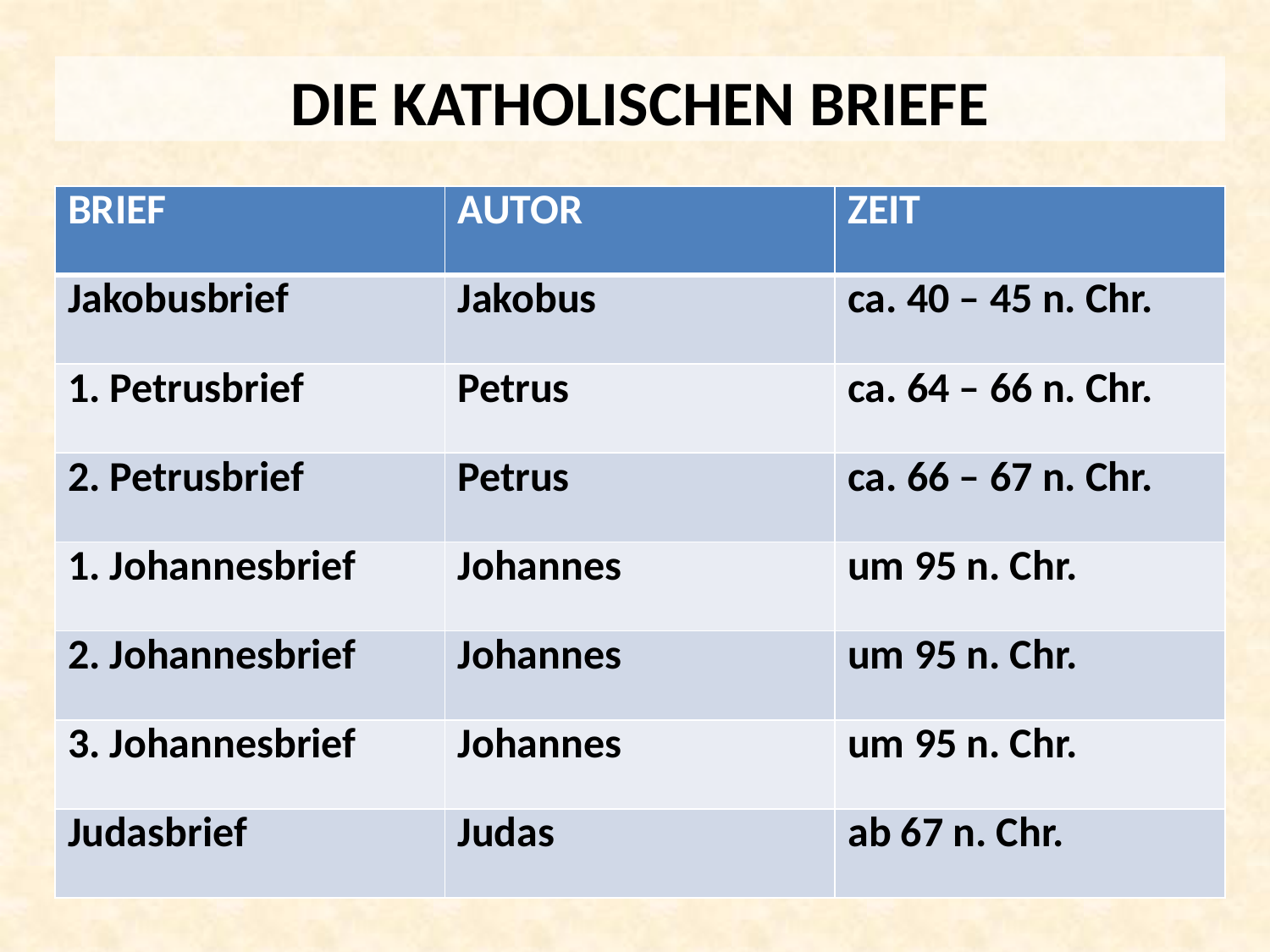

DIE KATHOLISCHEN BRIEFE
| BRIEF | AUTOR | ZEIT |
| --- | --- | --- |
| Jakobusbrief | Jakobus | ca. 40 – 45 n. Chr. |
| 1. Petrusbrief | Petrus | ca. 64 – 66 n. Chr. |
| 2. Petrusbrief | Petrus | ca. 66 – 67 n. Chr. |
| 1. Johannesbrief | Johannes | um 95 n. Chr. |
| 2. Johannesbrief | Johannes | um 95 n. Chr. |
| 3. Johannesbrief | Johannes | um 95 n. Chr. |
| Judasbrief | Judas | ab 67 n. Chr. |